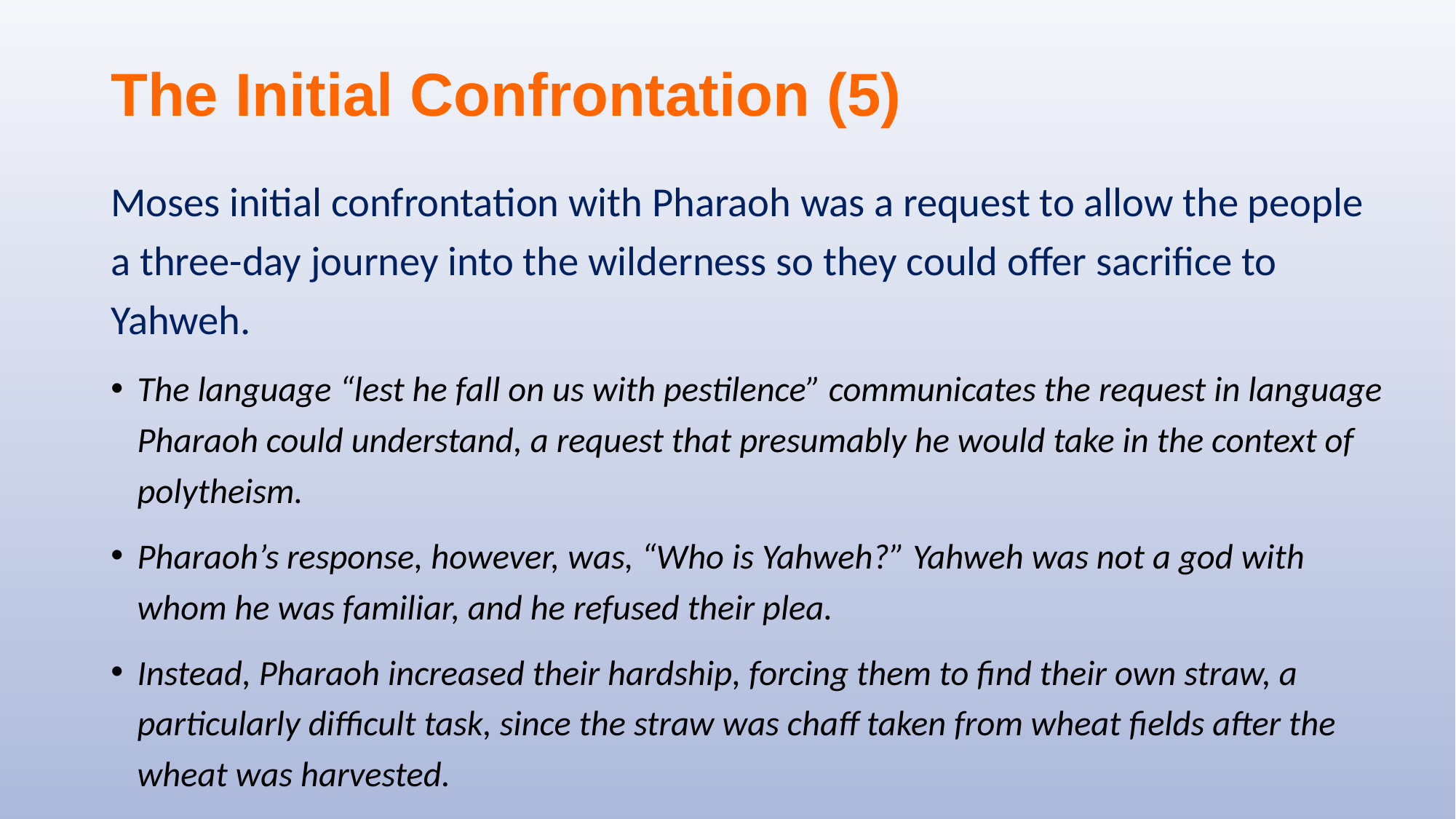

# The Initial Confrontation (5)
Moses initial confrontation with Pharaoh was a request to allow the people a three-day journey into the wilderness so they could offer sacrifice to Yahweh.
The language “lest he fall on us with pestilence” communicates the request in language Pharaoh could understand, a request that presumably he would take in the context of polytheism.
Pharaoh’s response, however, was, “Who is Yahweh?” Yahweh was not a god with whom he was familiar, and he refused their plea.
Instead, Pharaoh increased their hardship, forcing them to find their own straw, a particularly difficult task, since the straw was chaff taken from wheat fields after the wheat was harvested.
65